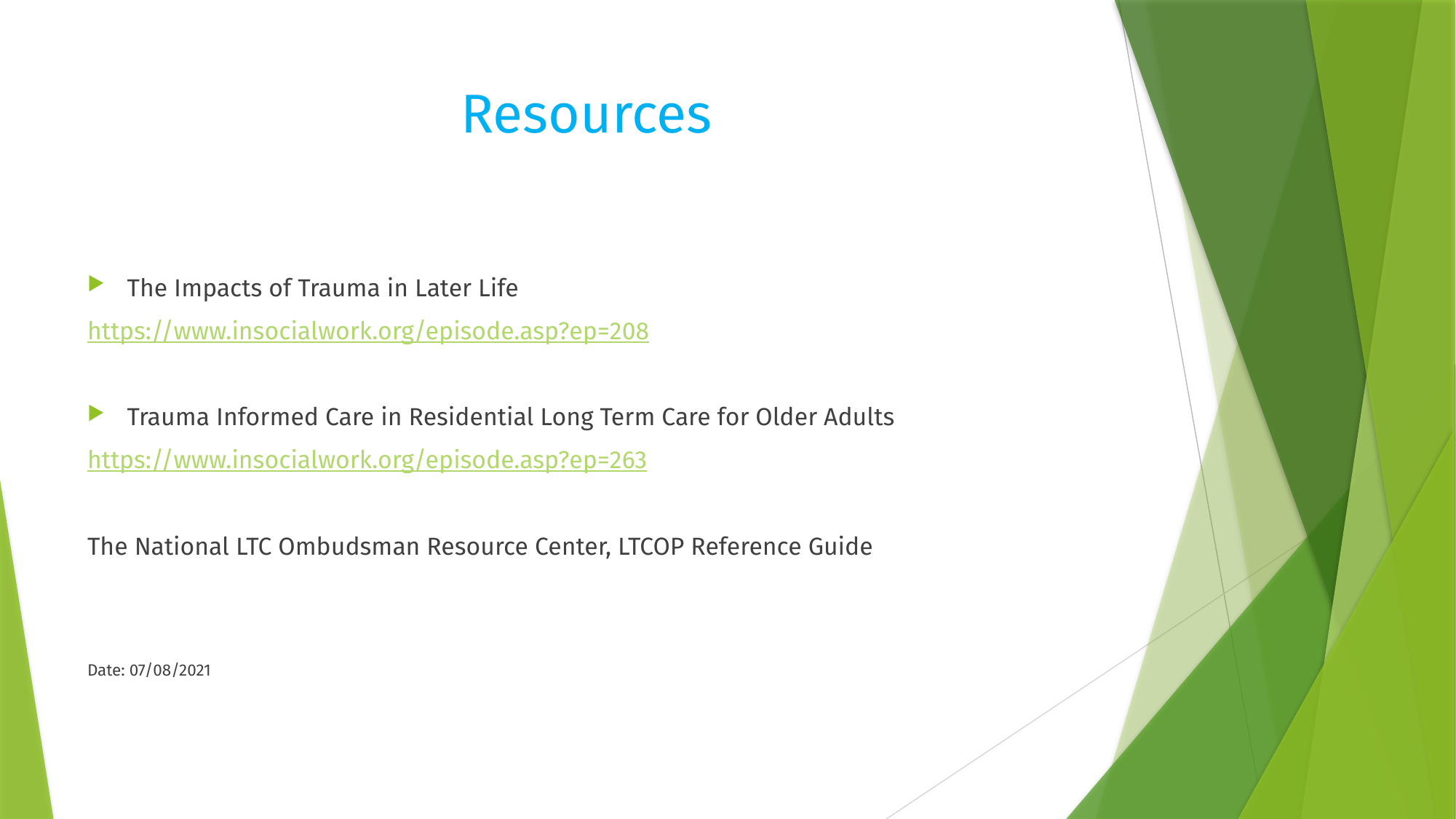

# Resources

The Impacts of Trauma in Later Life
https://www.insocialwork.org/episode.asp?ep=208

Trauma Informed Care in Residential Long Term Care for Older Adults
https://www.insocialwork.org/episode.asp?ep=263

The National LTC Ombudsman Resource Center, LTCOP Reference Guide

Date: 07/08/2021